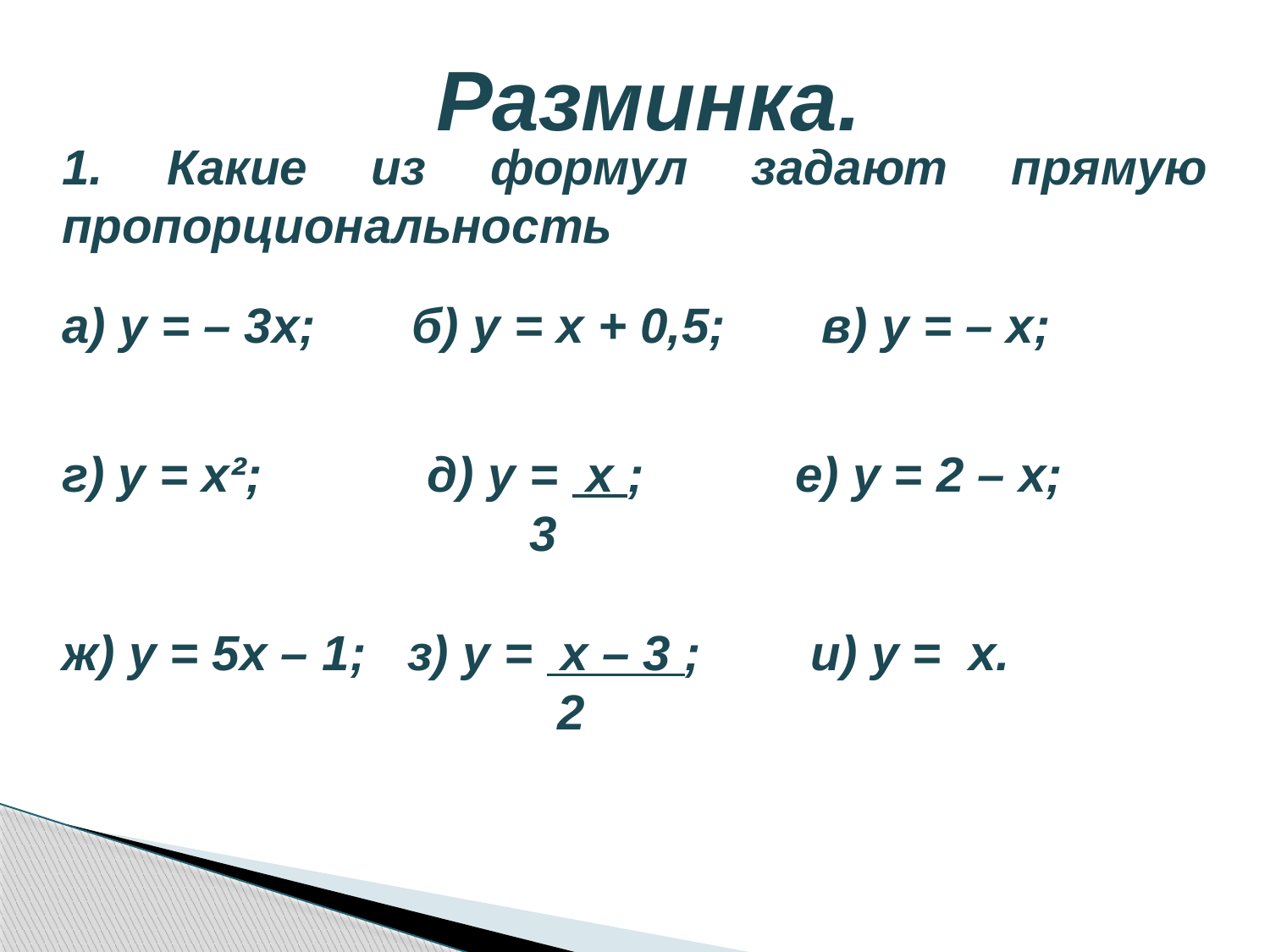

Разминка.
1. Какие из формул задают прямую пропорциональность
а) у = – 3х;       б) у = х + 0,5;       в) у = – х;
г) у = х²;            д) у =  х ;           е) у = 2 – х;
                                  3
ж) у = 5х – 1;   з) у =  х – 3 ;        и) у =  х.
                                    2